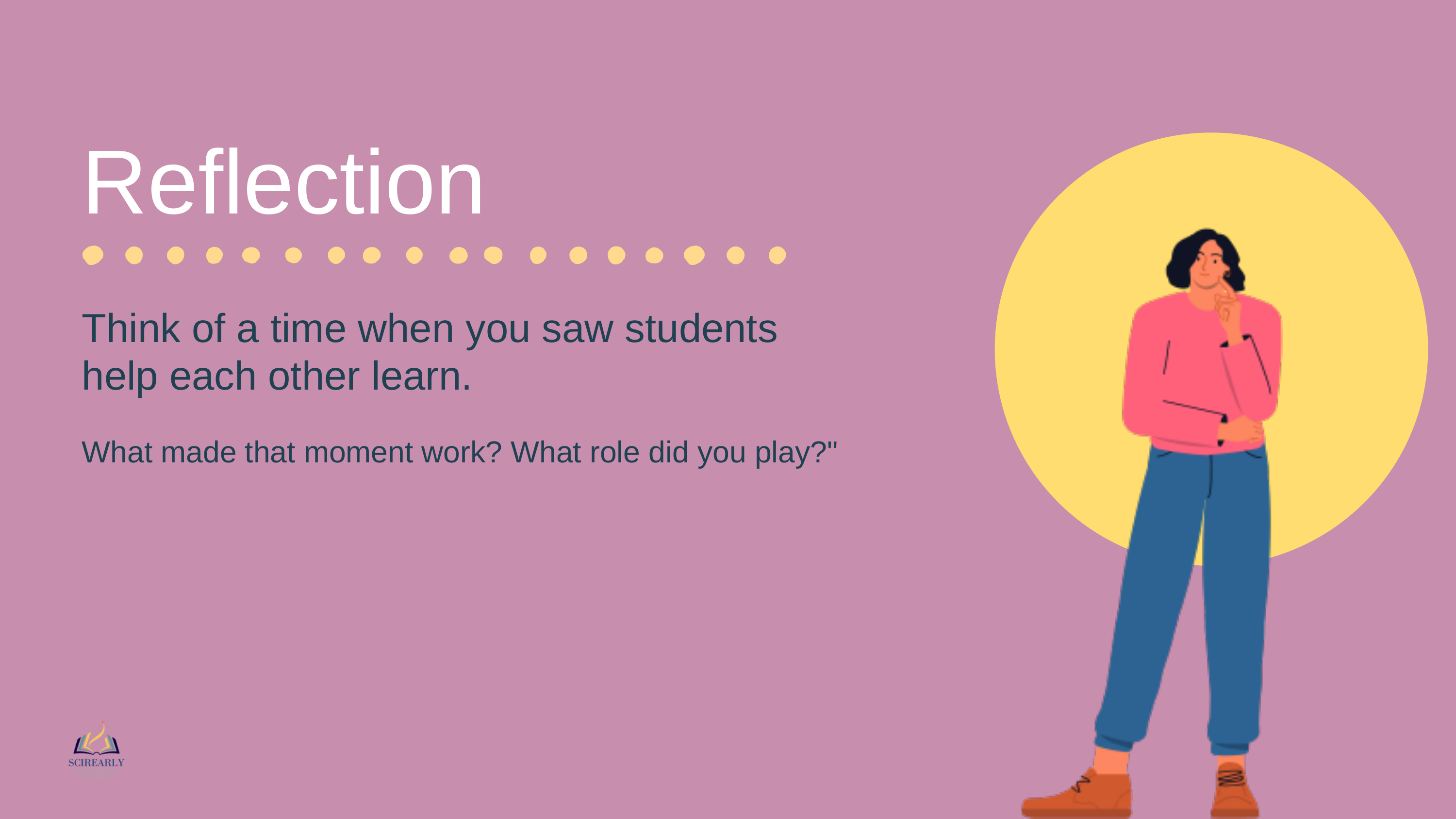

Reflection

Think of a time when you saw students help each other learn.
What made that moment work? What role did you play?"